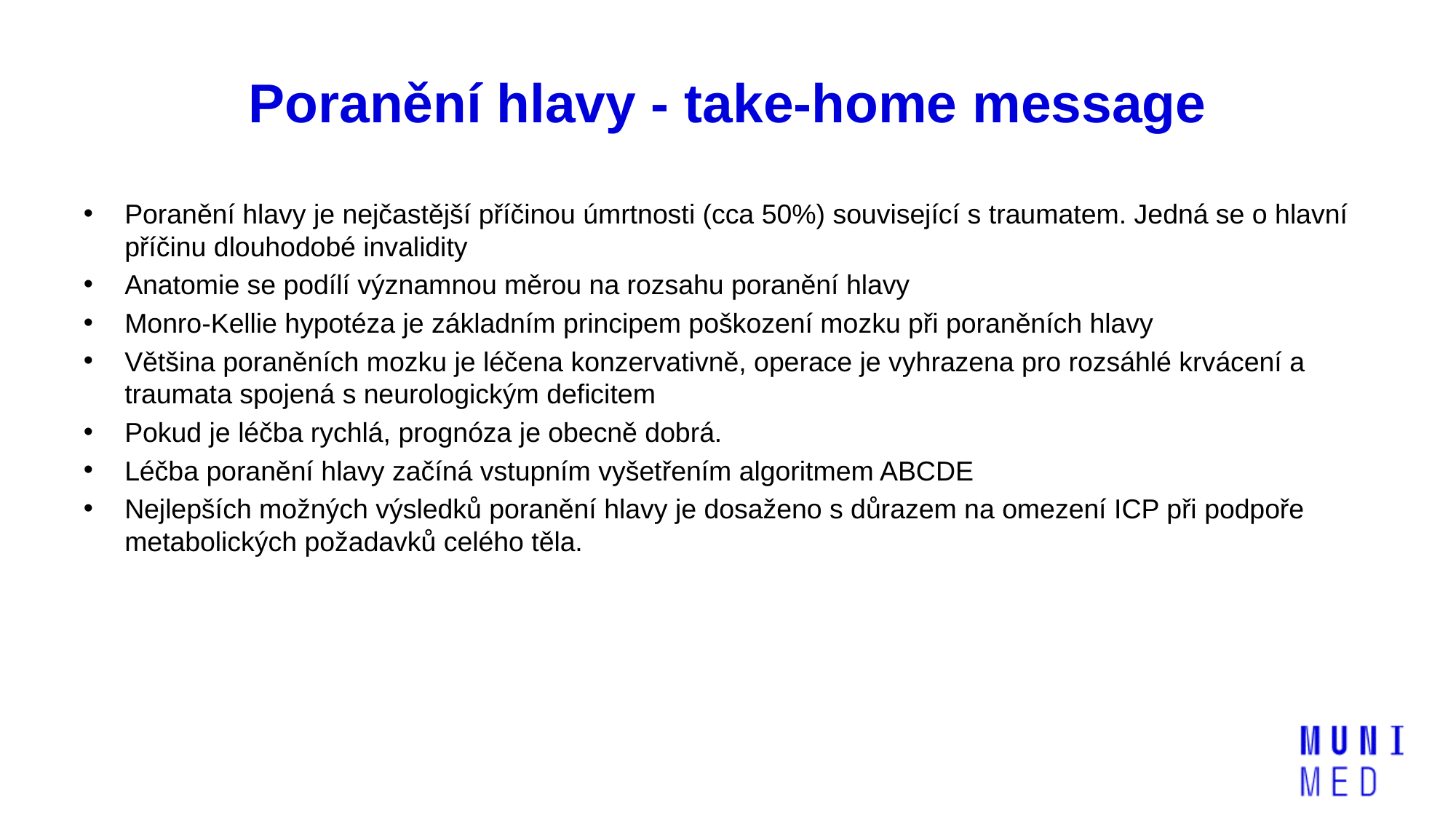

# Poranění hlavy - take-home message
Poranění hlavy je nejčastější příčinou úmrtnosti (cca 50%) související s traumatem. Jedná se o hlavní příčinu dlouhodobé invalidity
Anatomie se podílí významnou měrou na rozsahu poranění hlavy
Monro-Kellie hypotéza je základním principem poškození mozku při poraněních hlavy
Většina poraněních mozku je léčena konzervativně, operace je vyhrazena pro rozsáhlé krvácení a traumata spojená s neurologickým deficitem
Pokud je léčba rychlá, prognóza je obecně dobrá.
Léčba poranění hlavy začíná vstupním vyšetřením algoritmem ABCDE
Nejlepších možných výsledků poranění hlavy je dosaženo s důrazem na omezení ICP při podpoře metabolických požadavků celého těla.